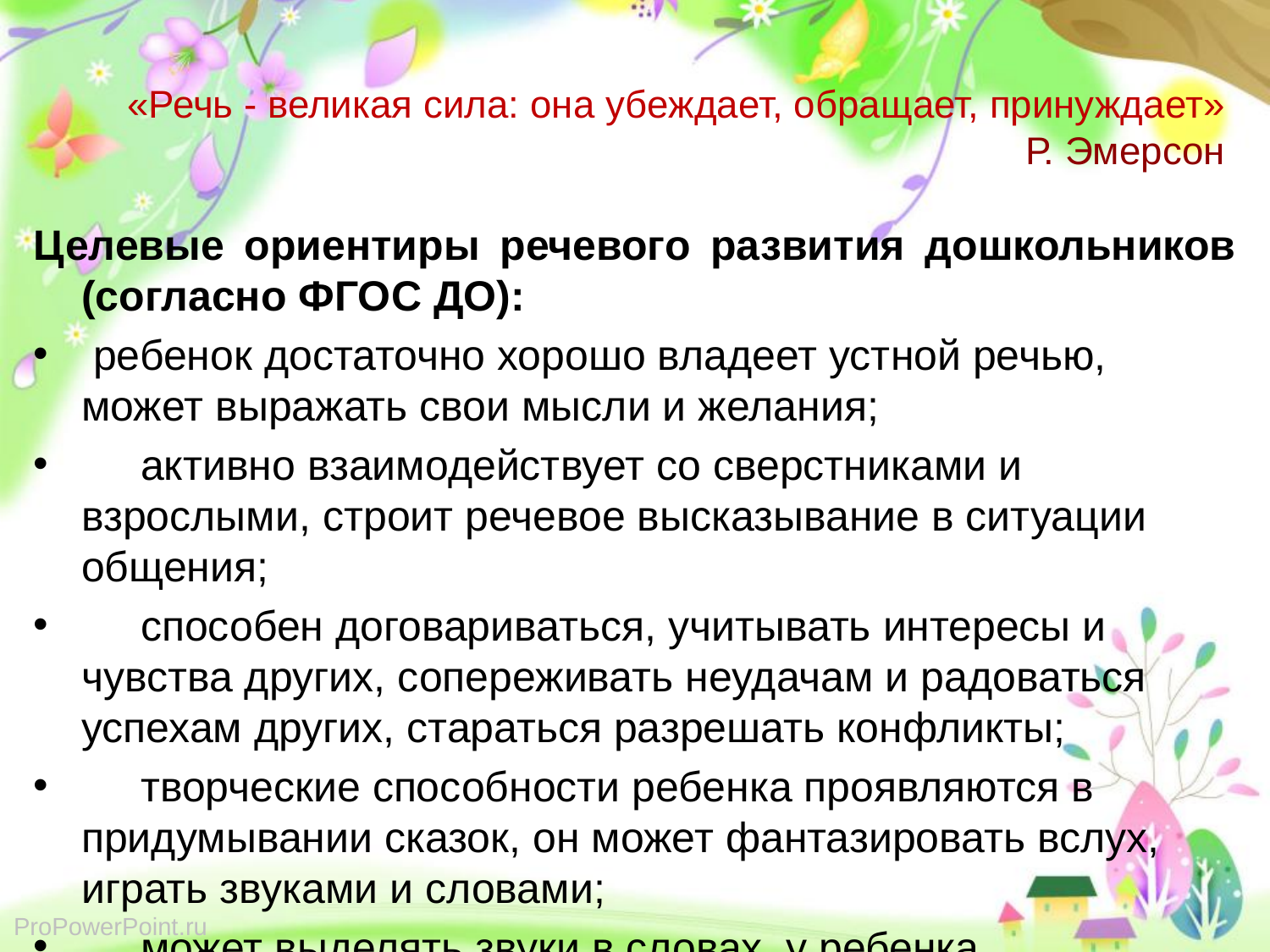

# «Речь - великая сила: она убеждает, обращает, принуждает» Р. Эмерсон
Целевые ориентиры речевого развития дошкольников (согласно ФГОС ДО):
 ребенок достаточно хорошо владеет устной речью,  может выражать свои мысли и желания;
     активно взаимодействует со сверстниками и взрослыми, строит речевое высказывание в ситуации общения;
     способен договариваться, учитывать интересы и чувства других, сопереживать неудачам и радоваться успехам других, стараться разрешать конфликты;
     творческие способности ребенка проявляются в придумывании сказок, он может фантазировать вслух, играть звуками и словами;
     может выделять звуки в словах, у ребенка складываются предпосылки грамотности;
способен к принятию собственных решений